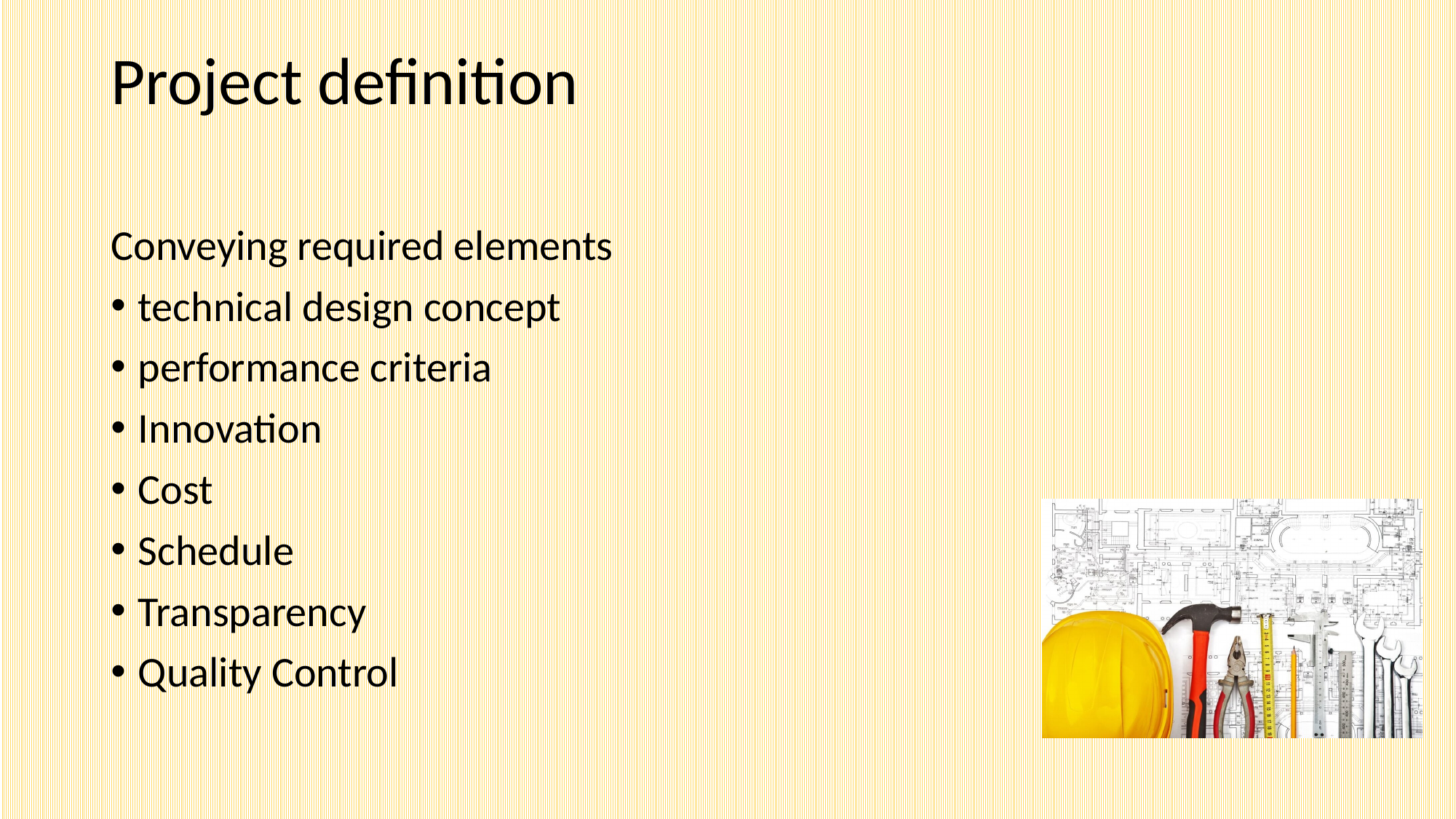

# Project definition
Conveying required elements
technical design concept
performance criteria
Innovation
Cost
Schedule
Transparency
Quality Control